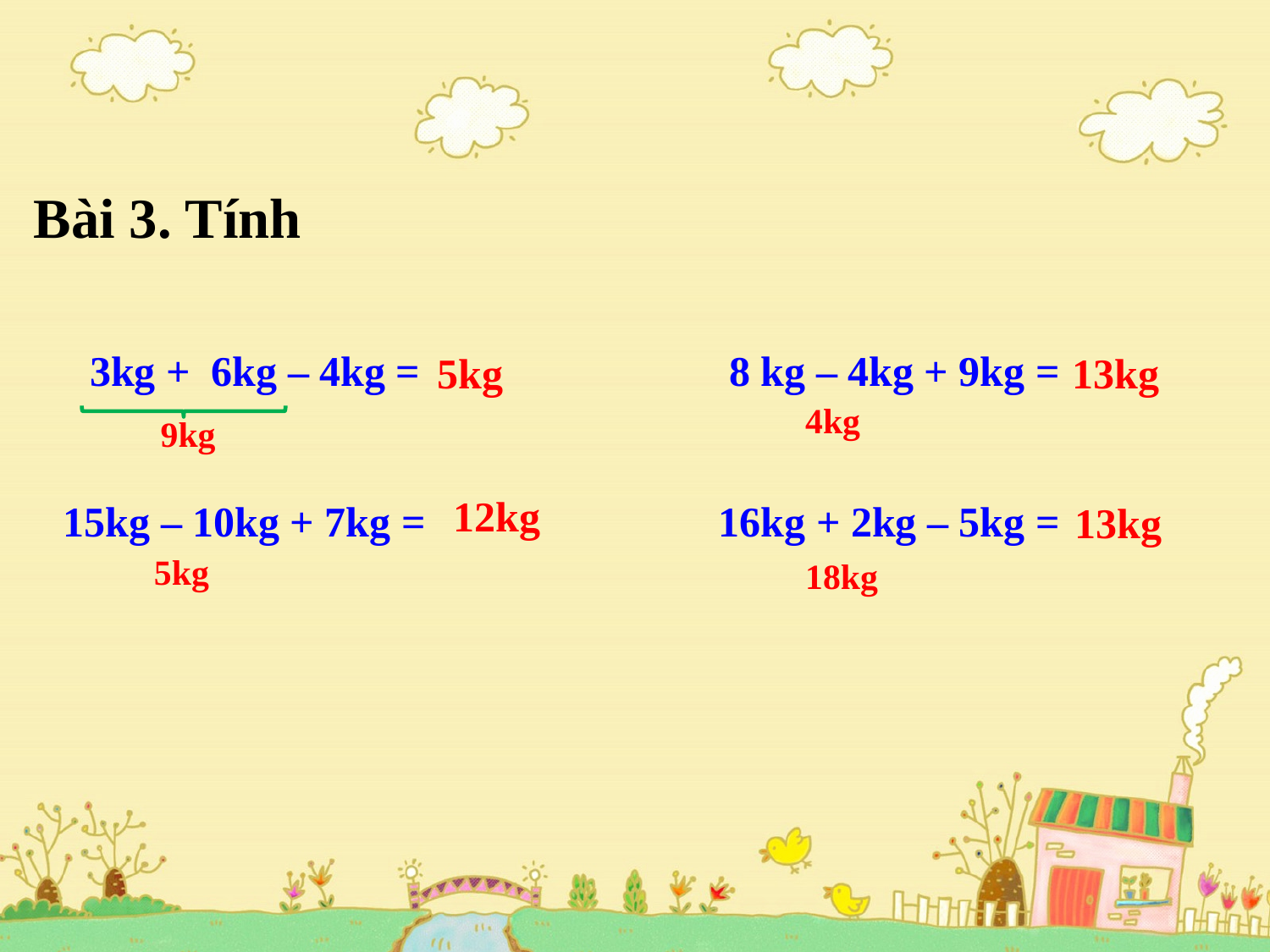

# Bài 3. Tính

| 3kg + 6kg – 4kg = | 8 kg – 4kg + 9kg = |
| --- | --- |
| 15kg – 10kg + 7kg = | 16kg + 2kg – 5kg = |
13kg
5kg
4kg
9kg
12kg
13kg
5kg
18kg